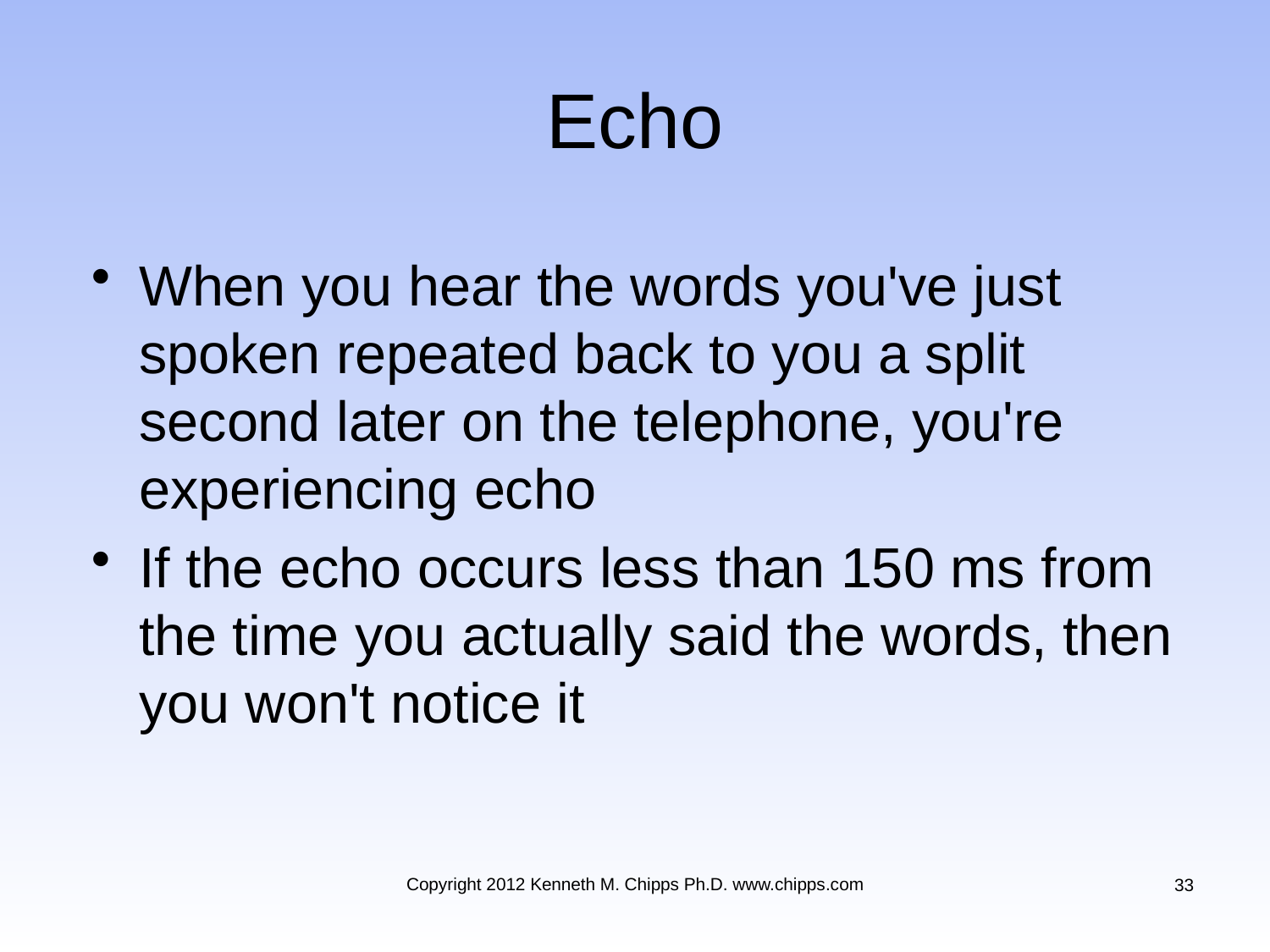

# Echo
When you hear the words you've just spoken repeated back to you a split second later on the telephone, you're experiencing echo
If the echo occurs less than 150 ms from the time you actually said the words, then you won't notice it
Copyright 2012 Kenneth M. Chipps Ph.D. www.chipps.com
33